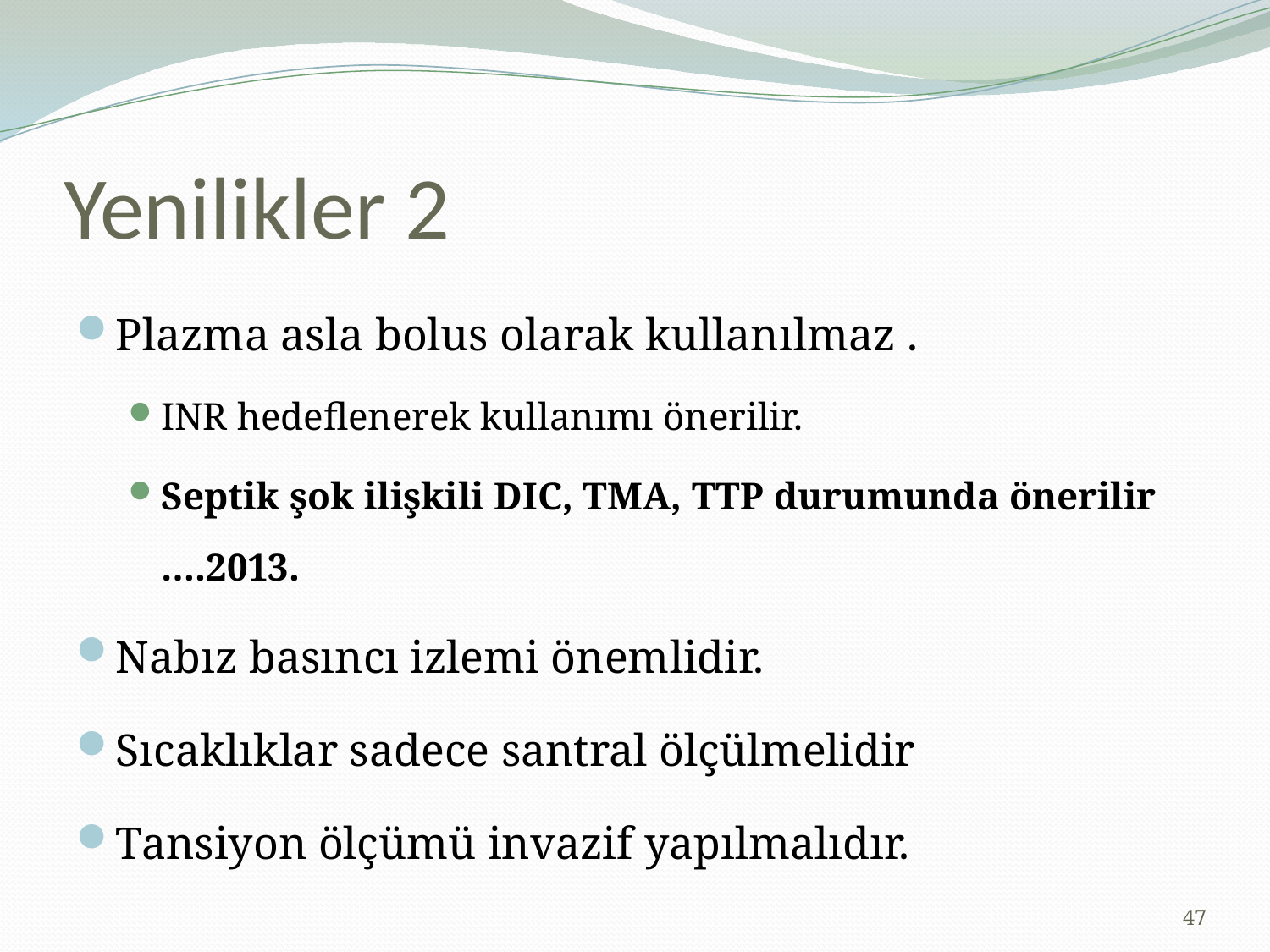

# Yenilikler 2
Plazma asla bolus olarak kullanılmaz .
INR hedeflenerek kullanımı önerilir.
Septik şok ilişkili DIC, TMA, TTP durumunda önerilir ….2013.
Nabız basıncı izlemi önemlidir.
Sıcaklıklar sadece santral ölçülmelidir
Tansiyon ölçümü invazif yapılmalıdır.

47